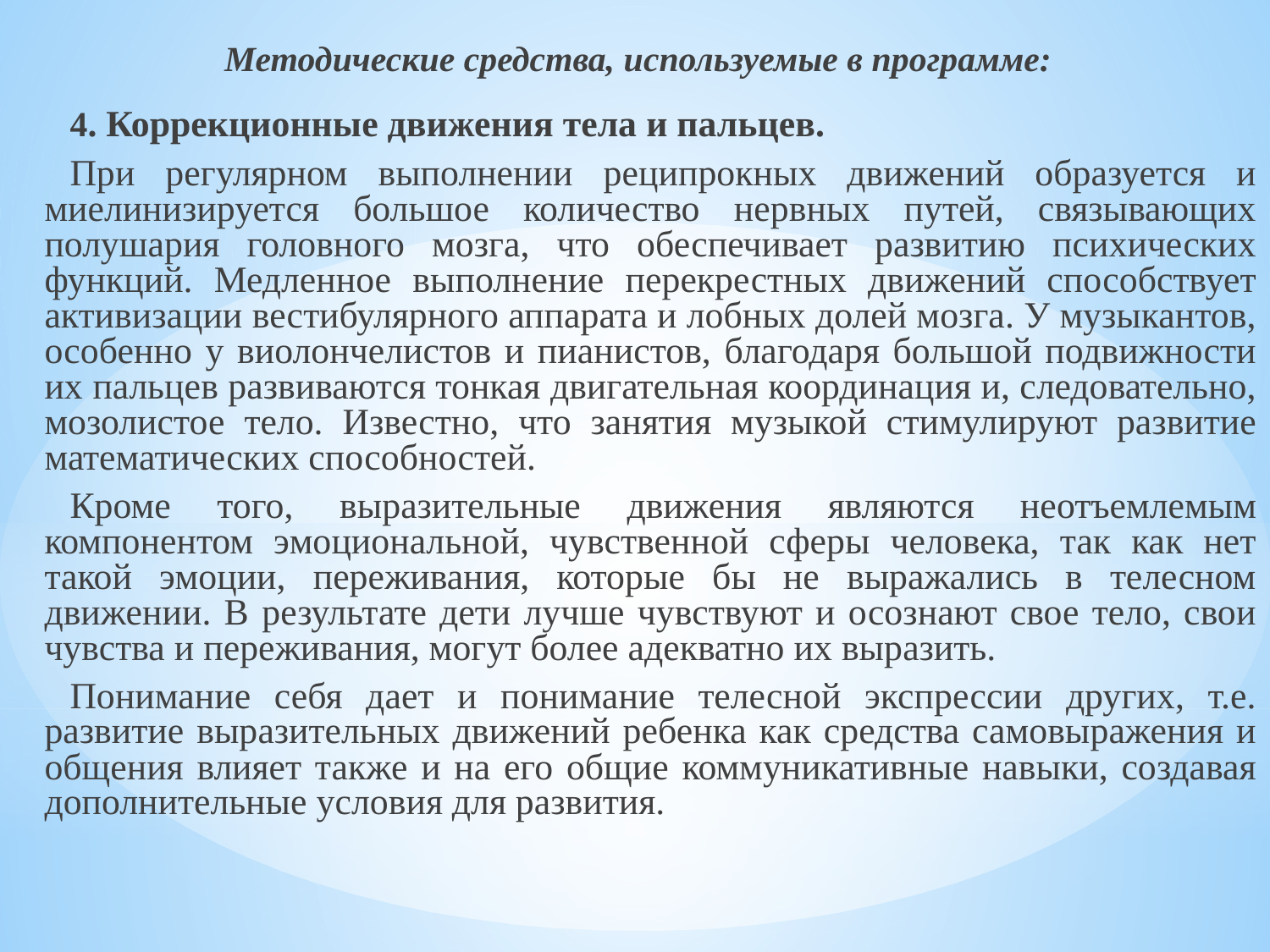

Методические средства, используемые в программе:
4. Коррекционные движения тела и пальцев.
При регулярном выполнении реципрокных движений образуется и миелинизируется большое количество нервных путей, связывающих полушария головного мозга, что обеспечивает развитию психических функций. Медленное выполнение перекрестных движений способствует активизации вестибулярного аппарата и лобных долей мозга. У музыкантов, особенно у виолончелистов и пианистов, благодаря большой подвижности их пальцев развиваются тонкая двигательная координация и, следовательно, мозолистое тело. Известно, что занятия музыкой стимулируют развитие математических способностей.
Кроме того, выразительные движения являются неотъемлемым компонентом эмоциональной, чувственной сферы человека, так как нет такой эмоции, переживания, которые бы не выражались в телесном движении. В результате дети лучше чувствуют и осознают свое тело, свои чувства и переживания, могут более адекватно их выразить.
Понимание себя дает и понимание телесной экспрессии других, т.е. развитие выразительных движений ребенка как средства самовыражения и общения влияет также и на его общие коммуникативные навыки, создавая дополнительные условия для развития.